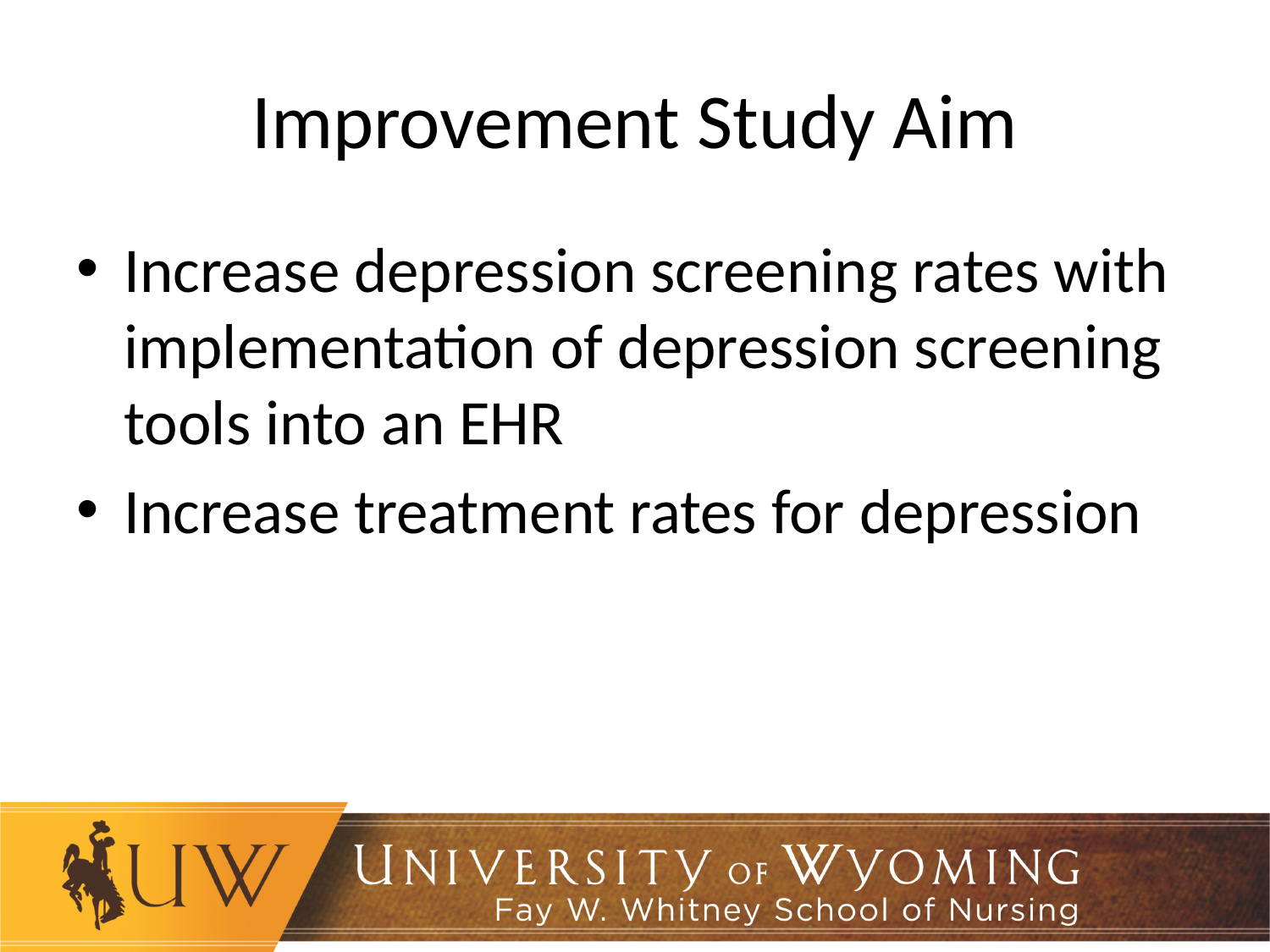

# Improvement Study Aim
Increase depression screening rates with implementation of depression screening tools into an EHR
Increase treatment rates for depression